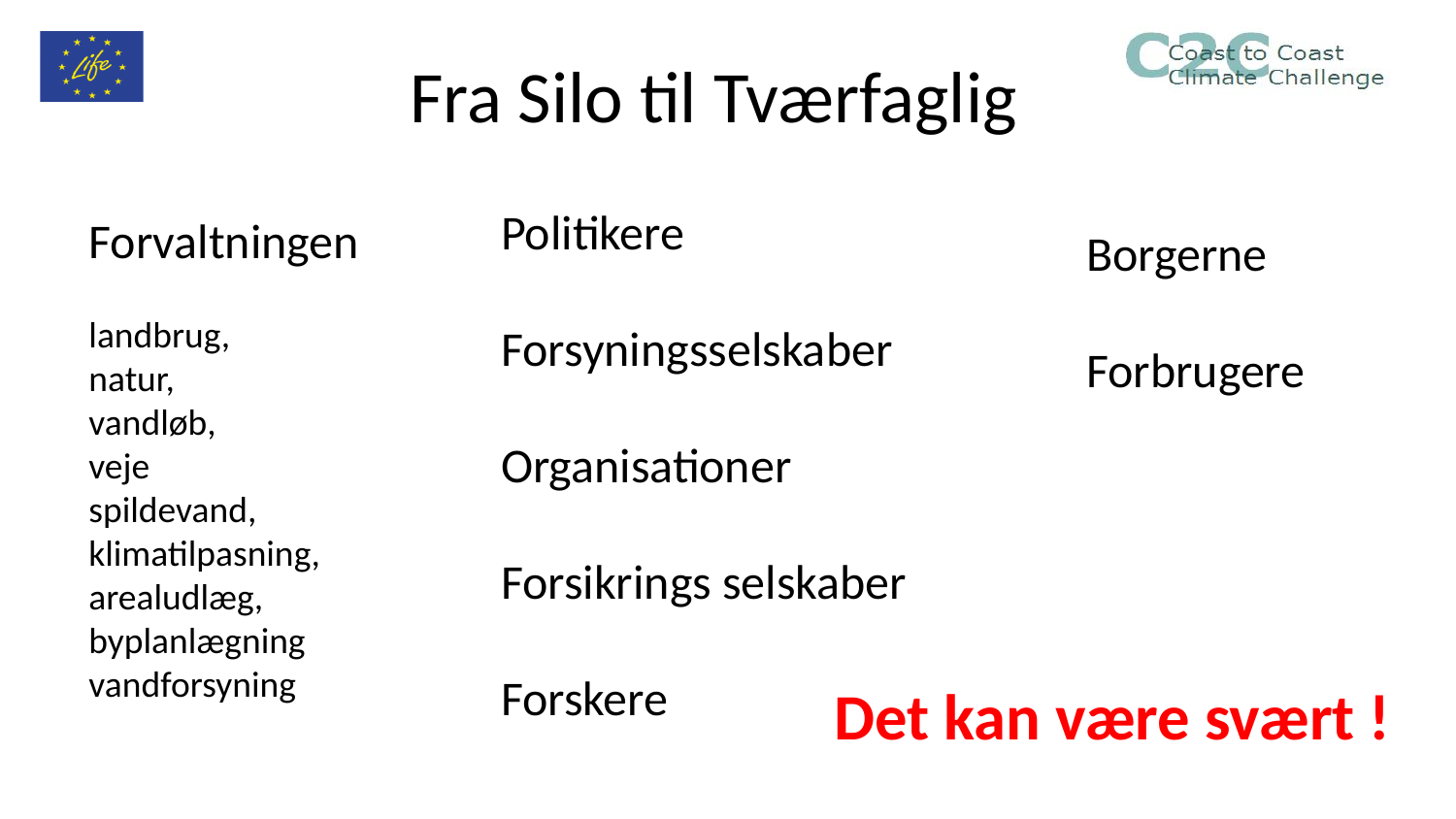

Fra Silo til Tværfaglig
Politikere

Forsyningsselskaber

Organisationer

Forsikrings selskaber

Forskere
Forvaltningen

landbrug,
natur,
vandløb,
veje
spildevand, klimatilpasning, arealudlæg, byplanlægning vandforsyning

Borgerne

Forbrugere
Det kan være svært !